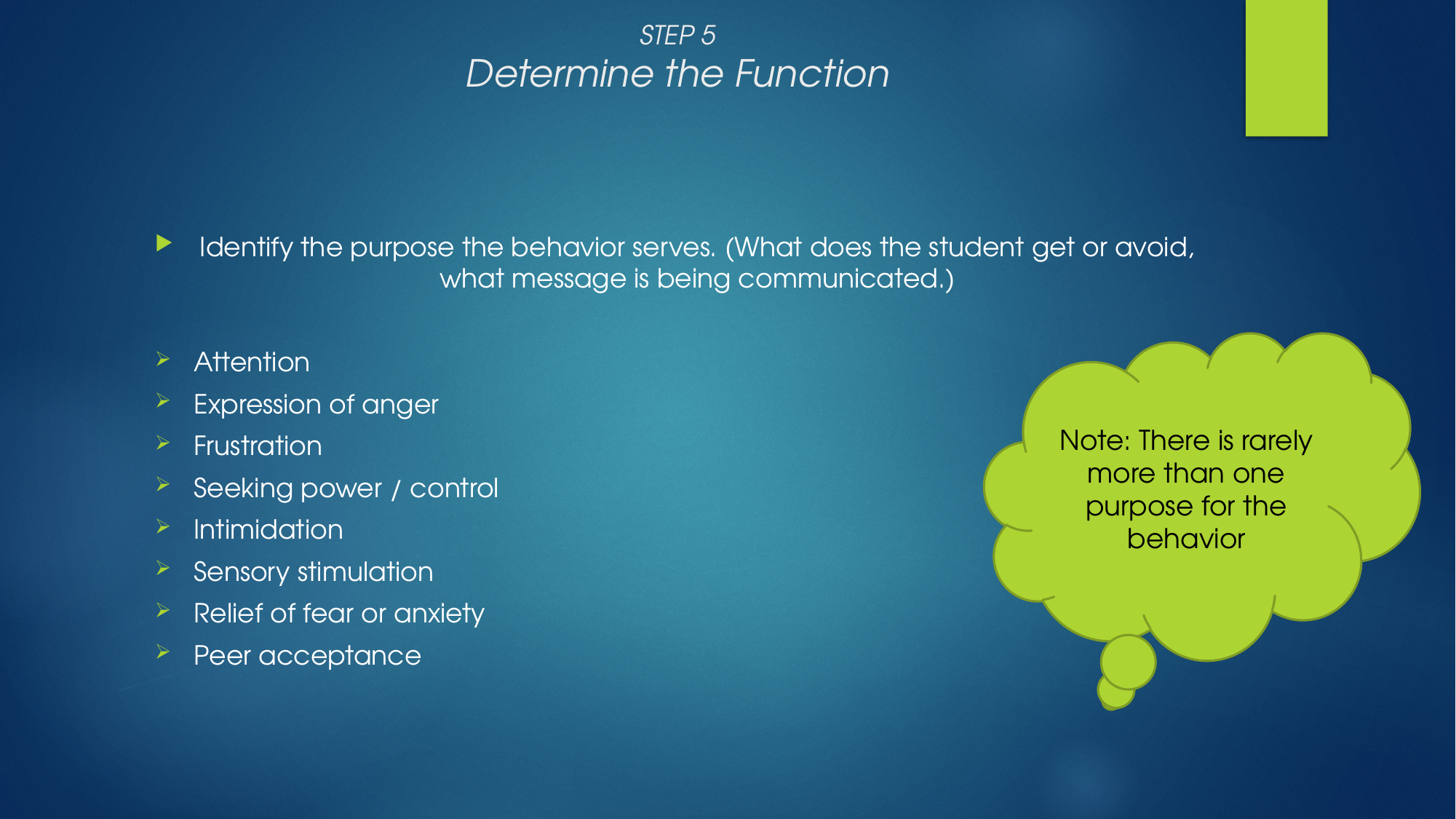

# STEP 5 Determine the Function

Identify the purpose the behavior serves. (What does the student get or avoid, what message is being communicated.)

Attention
Expression of anger
Frustration
Seeking power / control
Intimidation
Sensory stimulation
Relief of fear or anxiety
Peer acceptance

Note: There is rarely more than one purpose for the behavior